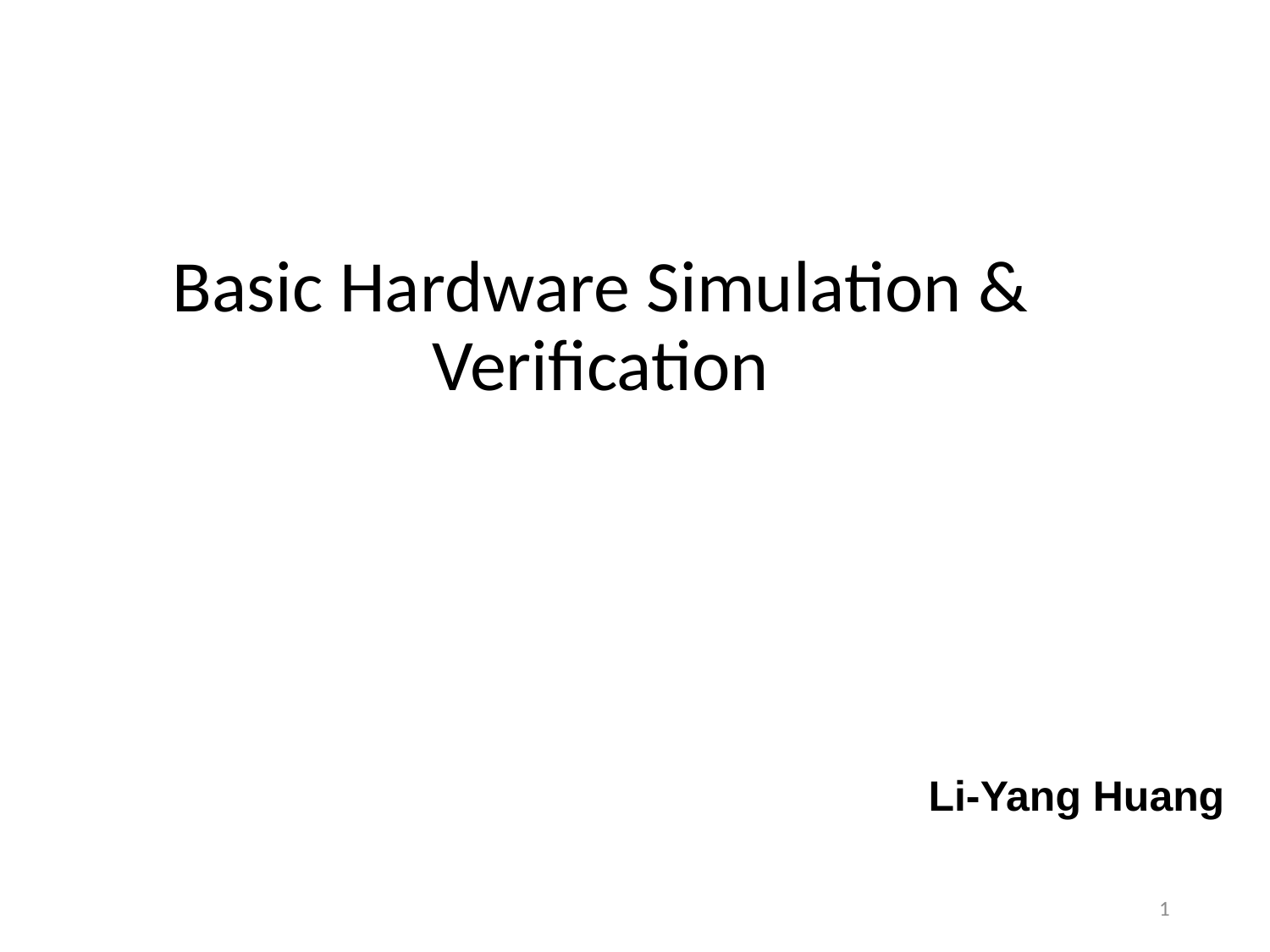

# Basic Hardware Simulation & Verification

Li-Yang Huang
1